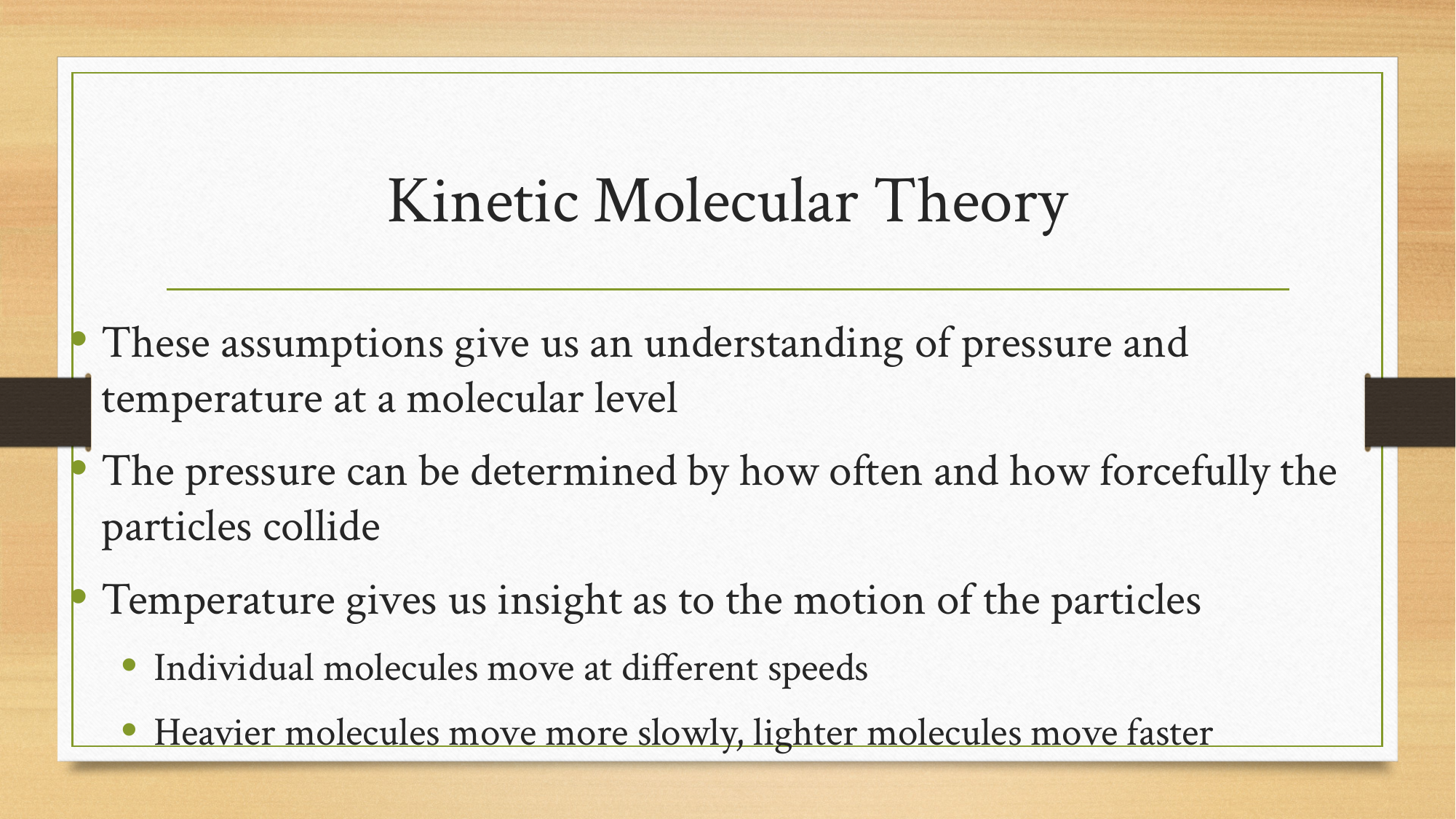

# Kinetic Molecular Theory
These assumptions give us an understanding of pressure and temperature at a molecular level
The pressure can be determined by how often and how forcefully the particles collide
Temperature gives us insight as to the motion of the particles
Individual molecules move at different speeds
Heavier molecules move more slowly, lighter molecules move faster